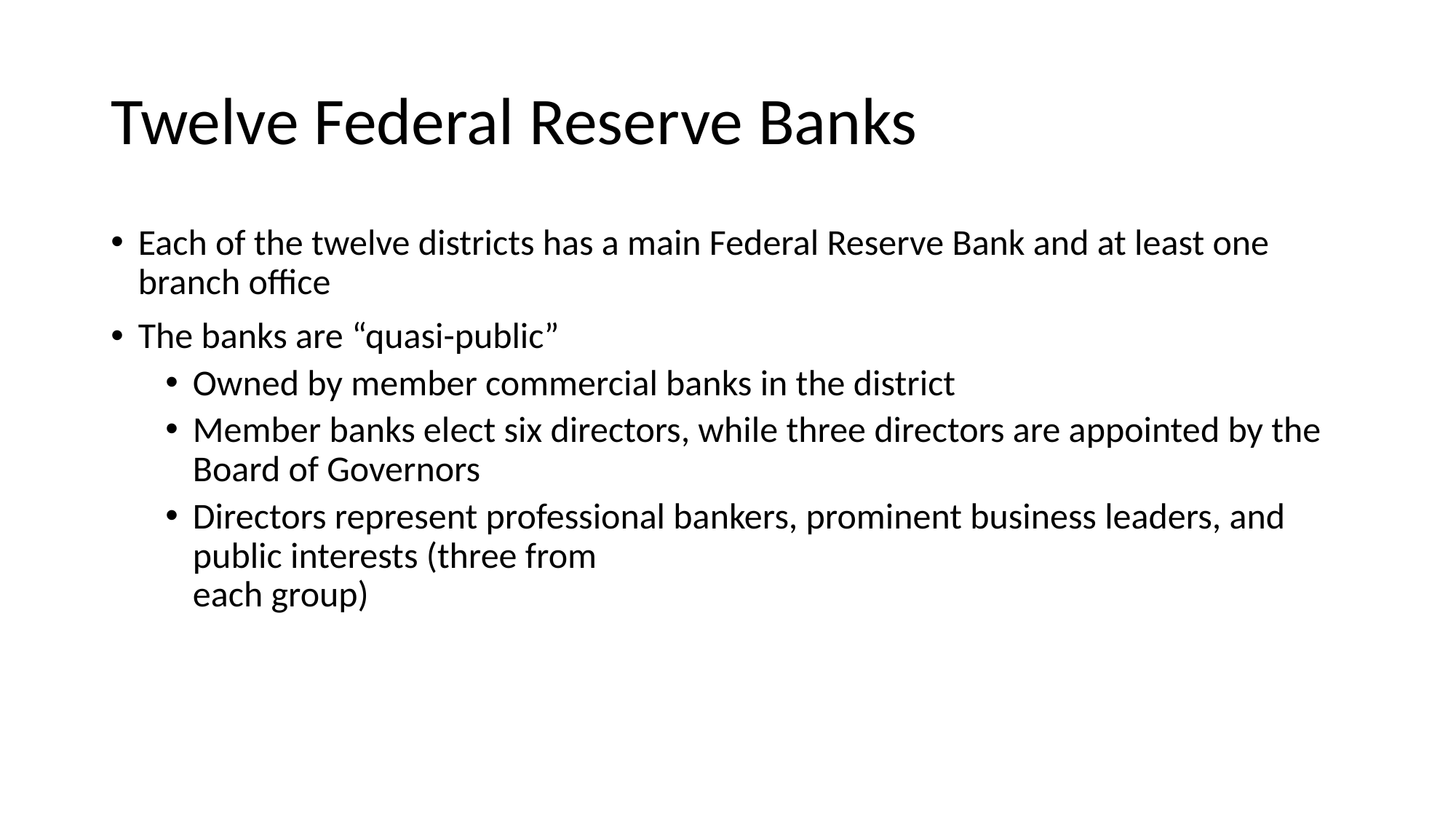

# Twelve Federal Reserve Banks
Each of the twelve districts has a main Federal Reserve Bank and at least one branch office
The banks are “quasi-public”
Owned by member commercial banks in the district
Member banks elect six directors, while three directors are appointed by the Board of Governors
Directors represent professional bankers, prominent business leaders, and public interests (three from
each group)